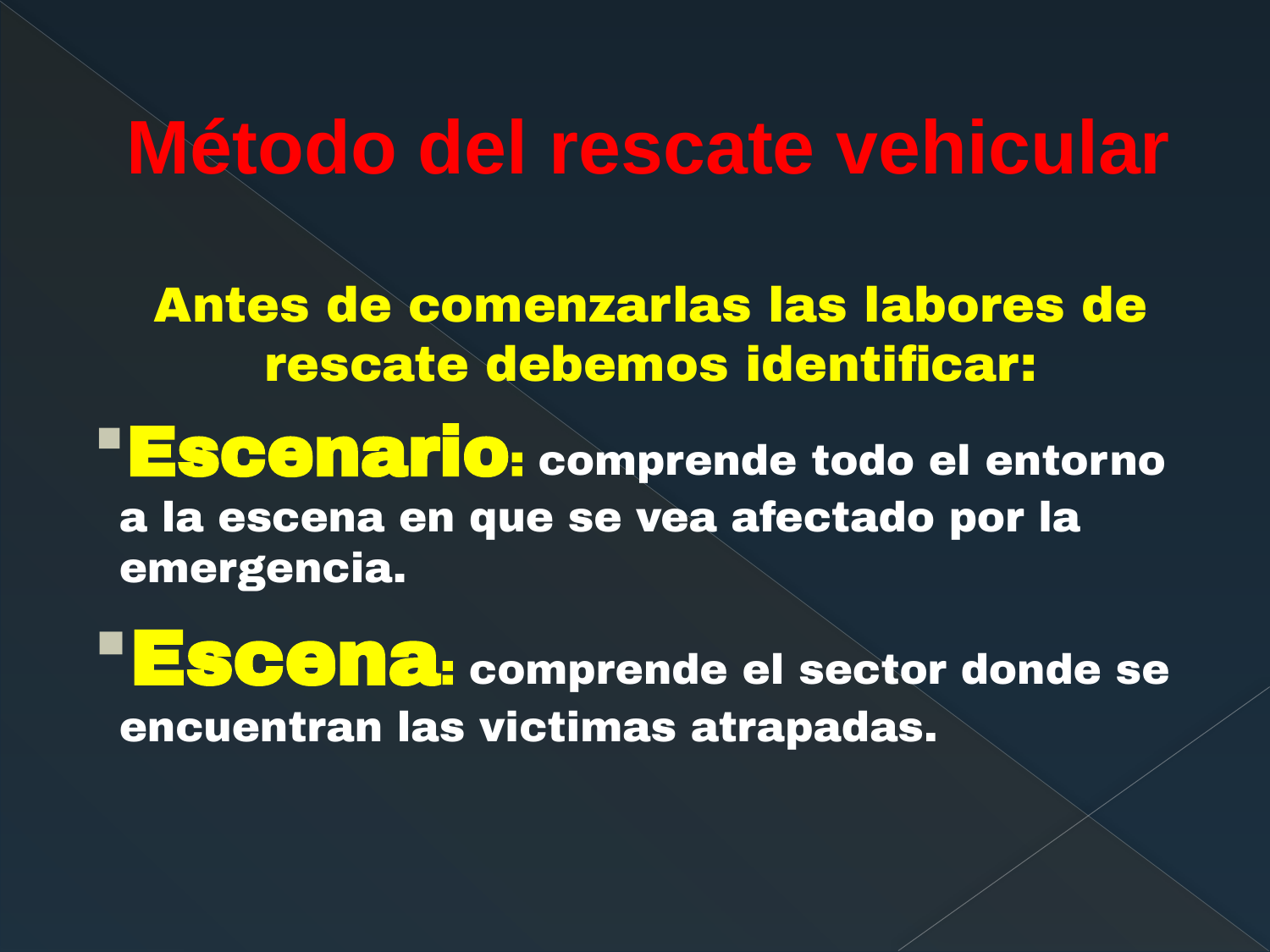

# Método del rescate vehicular
Antes de comenzarlas las labores de rescate debemos identificar:
Escenario: comprende todo el entorno a la escena en que se vea afectado por la emergencia.
Escena: comprende el sector donde se encuentran las victimas atrapadas.